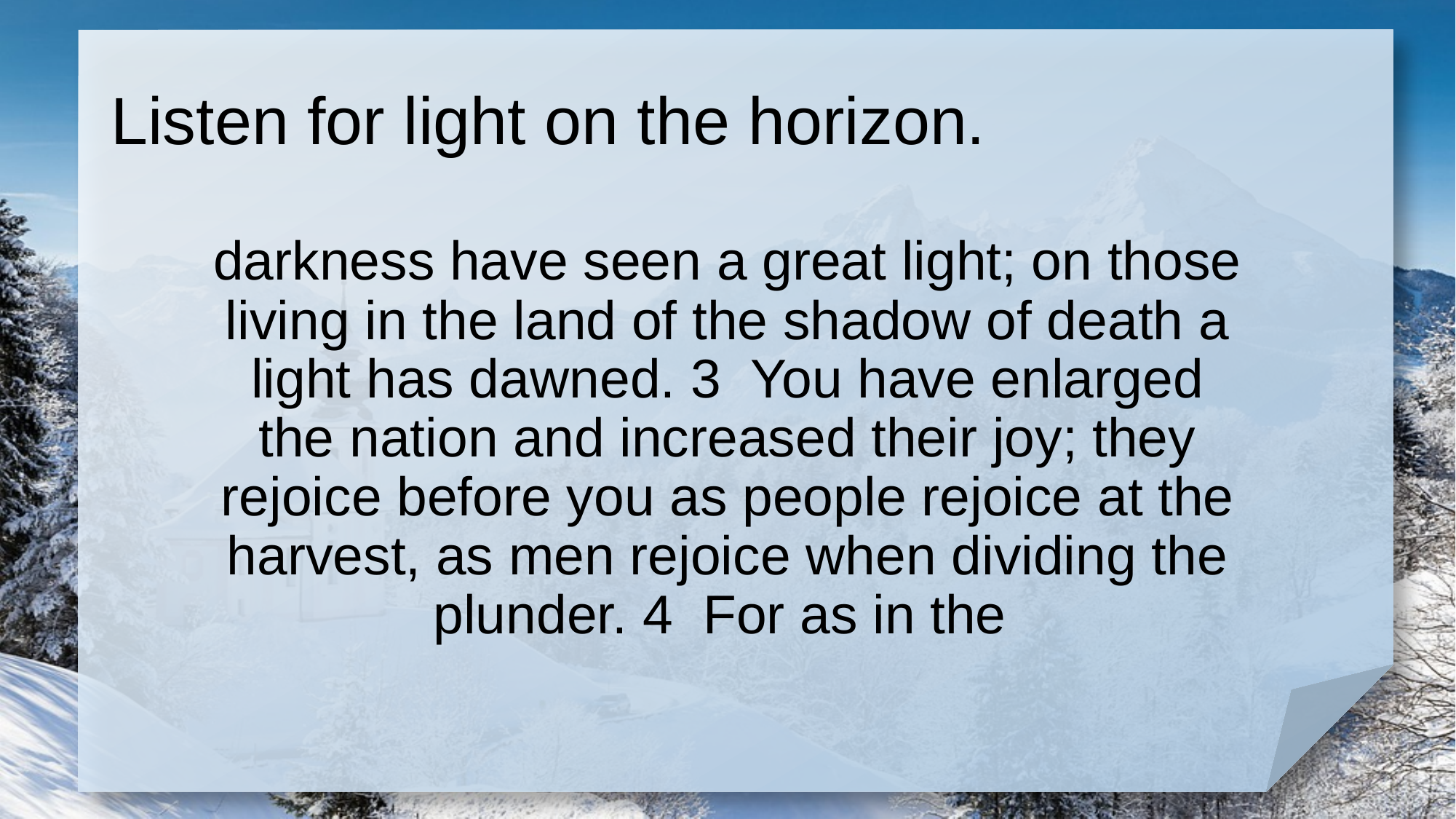

# Listen for light on the horizon.
darkness have seen a great light; on those living in the land of the shadow of death a light has dawned. 3  You have enlarged the nation and increased their joy; they rejoice before you as people rejoice at the harvest, as men rejoice when dividing the plunder. 4  For as in the